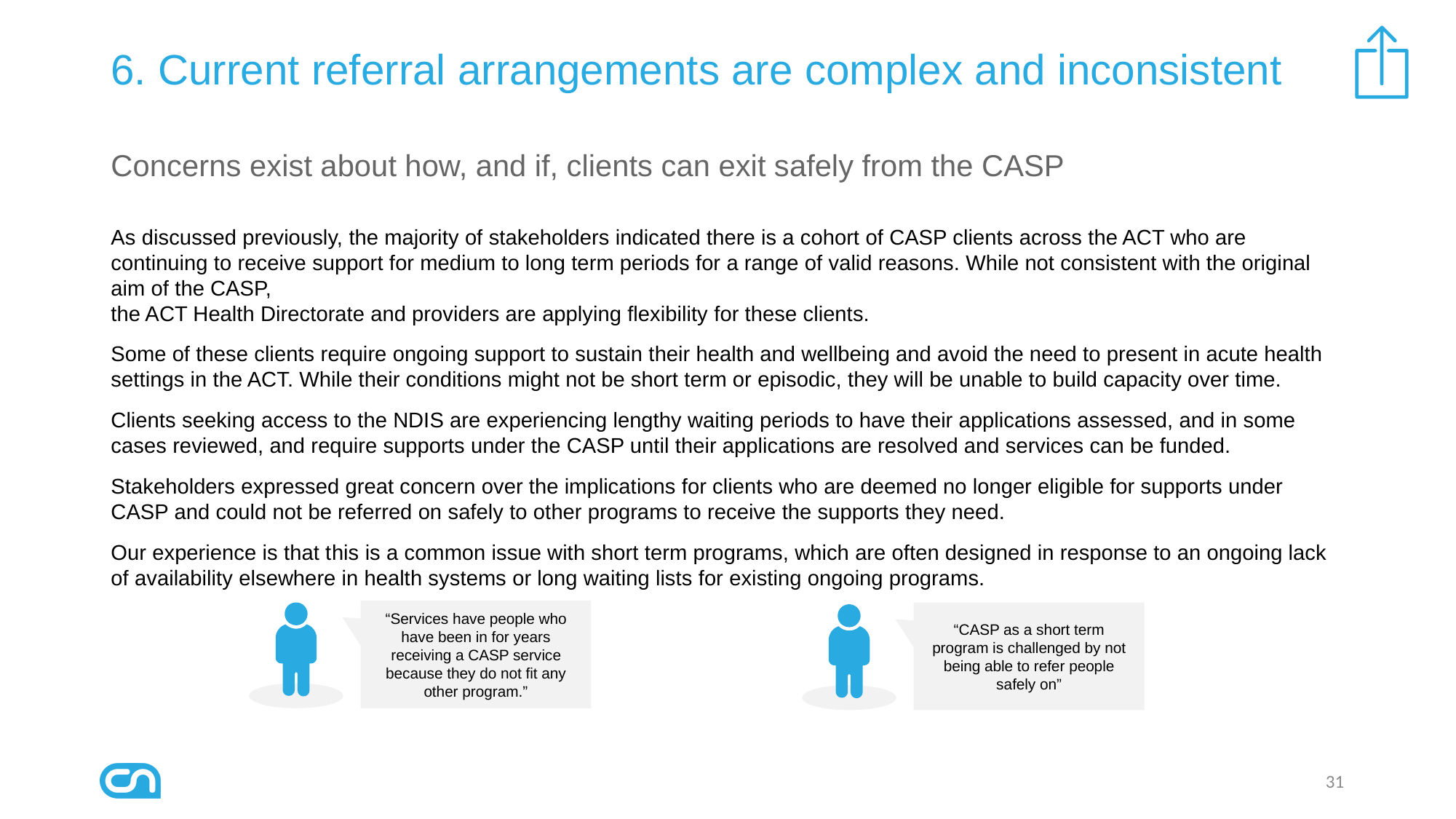

# 6. Current referral arrangements are complex and inconsistent
Concerns exist about how, and if, clients can exit safely from the CASP
As discussed previously, the majority of stakeholders indicated there is a cohort of CASP clients across the ACT who are continuing to receive support for medium to long term periods for a range of valid reasons. While not consistent with the original aim of the CASP,
the ACT Health Directorate and providers are applying flexibility for these clients.
Some of these clients require ongoing support to sustain their health and wellbeing and avoid the need to present in acute health settings in the ACT. While their conditions might not be short term or episodic, they will be unable to build capacity over time.
Clients seeking access to the NDIS are experiencing lengthy waiting periods to have their applications assessed, and in some cases reviewed, and require supports under the CASP until their applications are resolved and services can be funded.
Stakeholders expressed great concern over the implications for clients who are deemed no longer eligible for supports under CASP and could not be referred on safely to other programs to receive the supports they need.
Our experience is that this is a common issue with short term programs, which are often designed in response to an ongoing lack of availability elsewhere in health systems or long waiting lists for existing ongoing programs.
“Services have people who have been in for years receiving a CASP service because they do not fit any other program.”

“CASP as a short term program is challenged by not being able to refer people safely on”

31